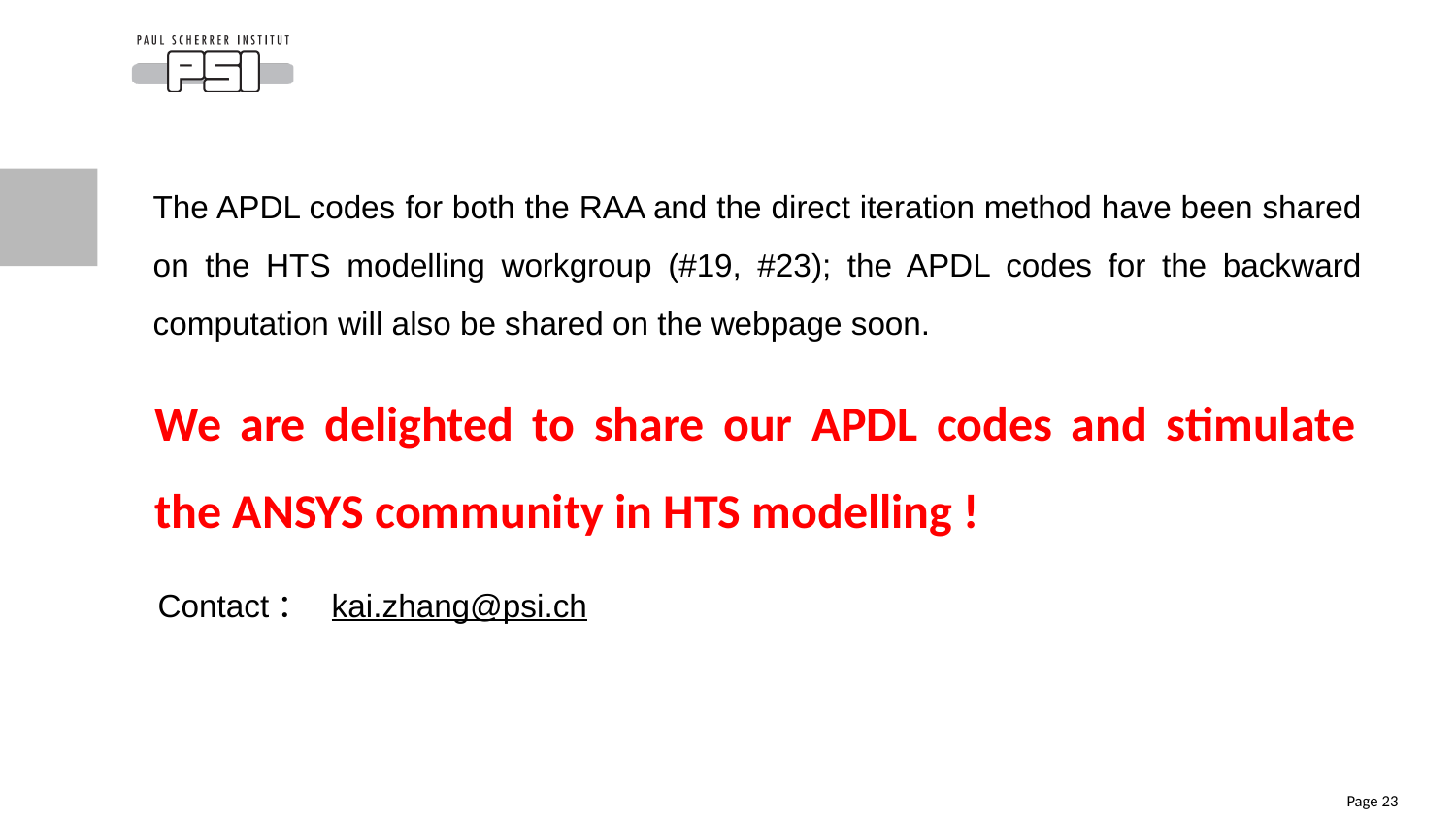

The APDL codes for both the RAA and the direct iteration method have been shared on the HTS modelling workgroup (#19, #23); the APDL codes for the backward computation will also be shared on the webpage soon.
We are delighted to share our APDL codes and stimulate the ANSYS community in HTS modelling !
Contact：  kai.zhang@psi.ch
Page 23